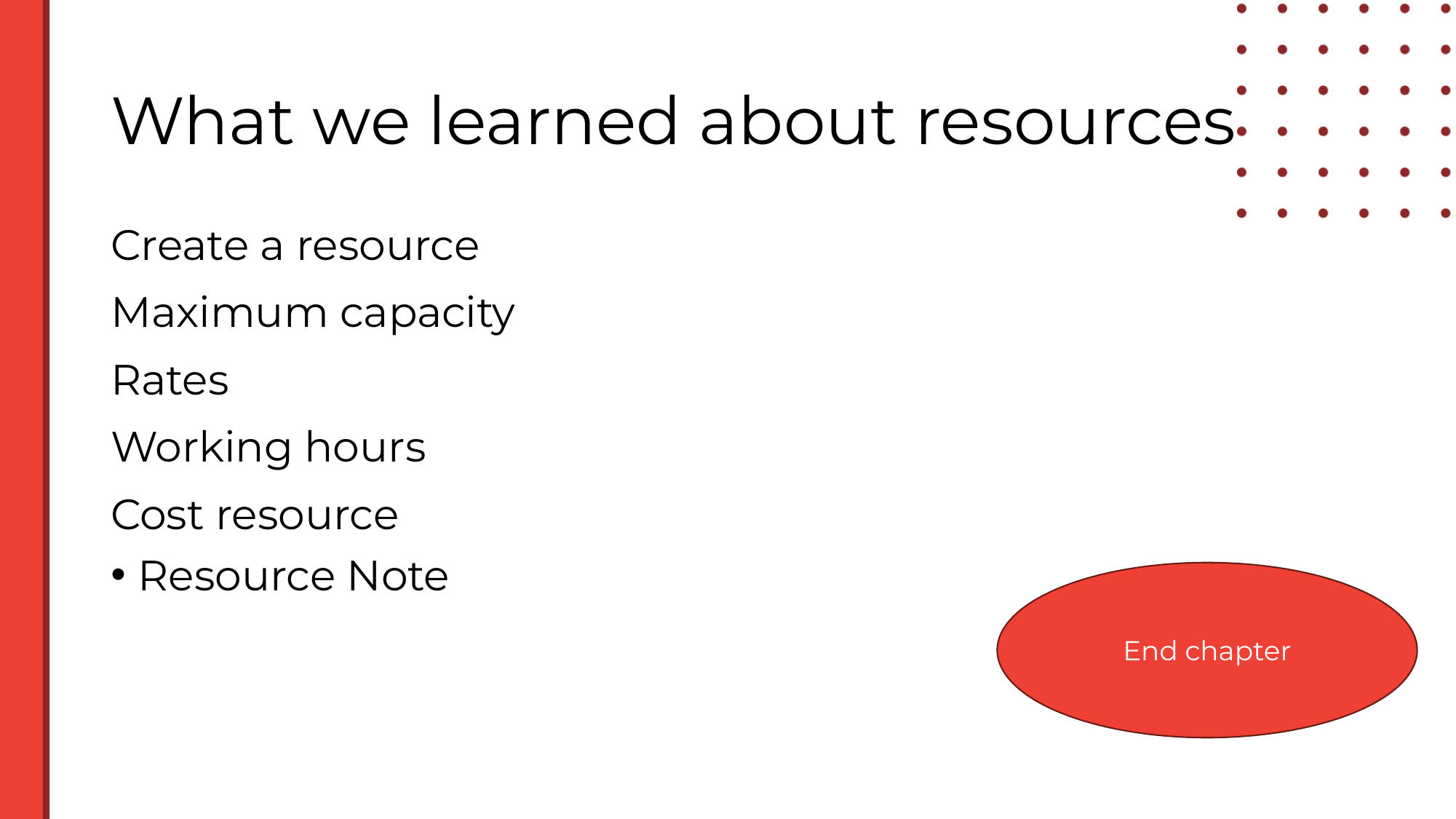

# What we learned about resources
Create a resource
Maximum capacity
Rates
Working hours
Cost resource
Resource Note
End chapter